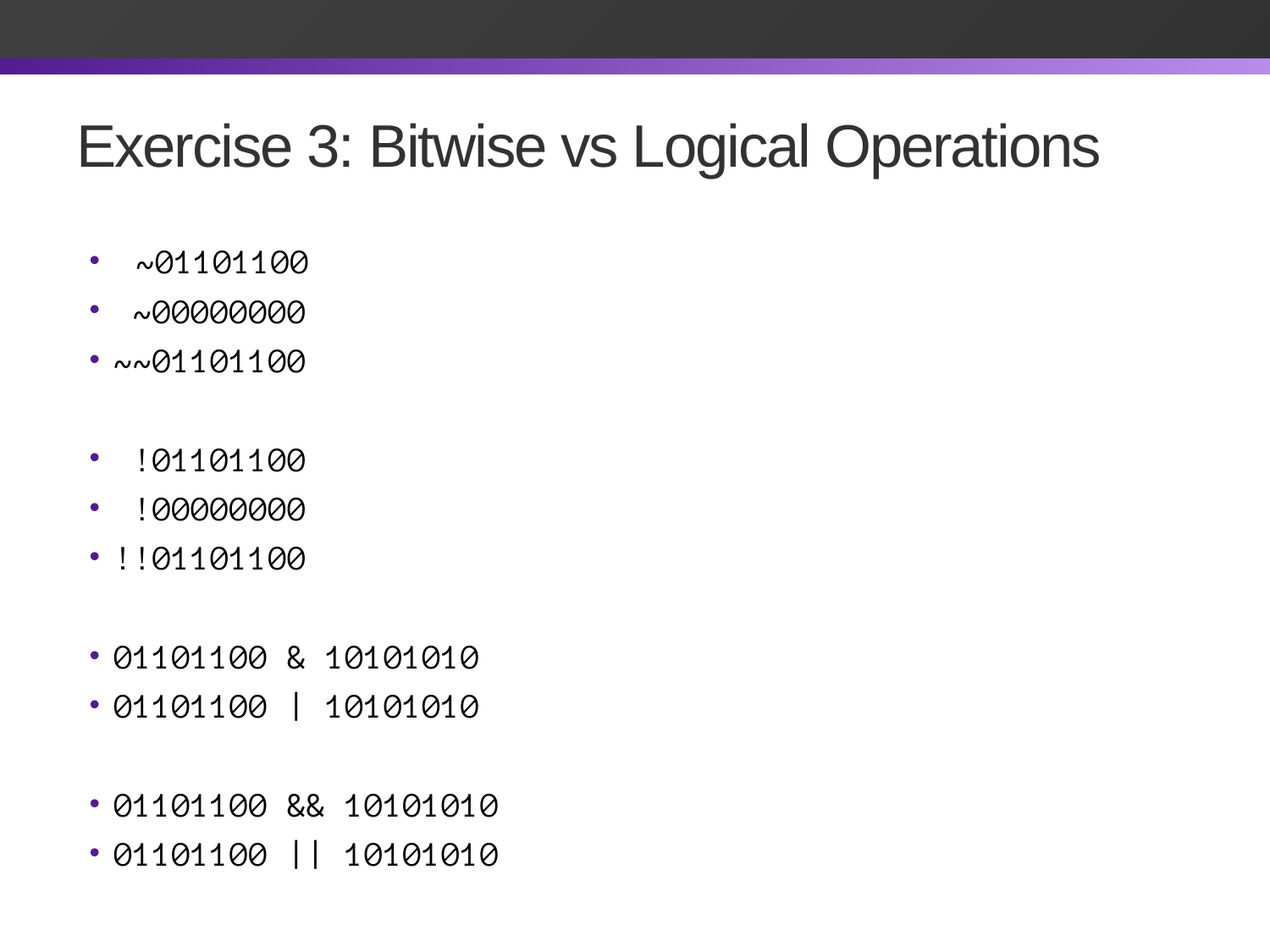

# Exercise 3: Bitwise vs Logical Operations

10010011
~01101100
 ~00000000
~~01101100

 !01101100
 !00000000
!!01101100

01101100 & 10101010
01101100 | 10101010

01101100 && 10101010
01101100 || 10101010
11111111
01101100
00000000
00000001
00000001
00101000
11101110
00000001
00000001